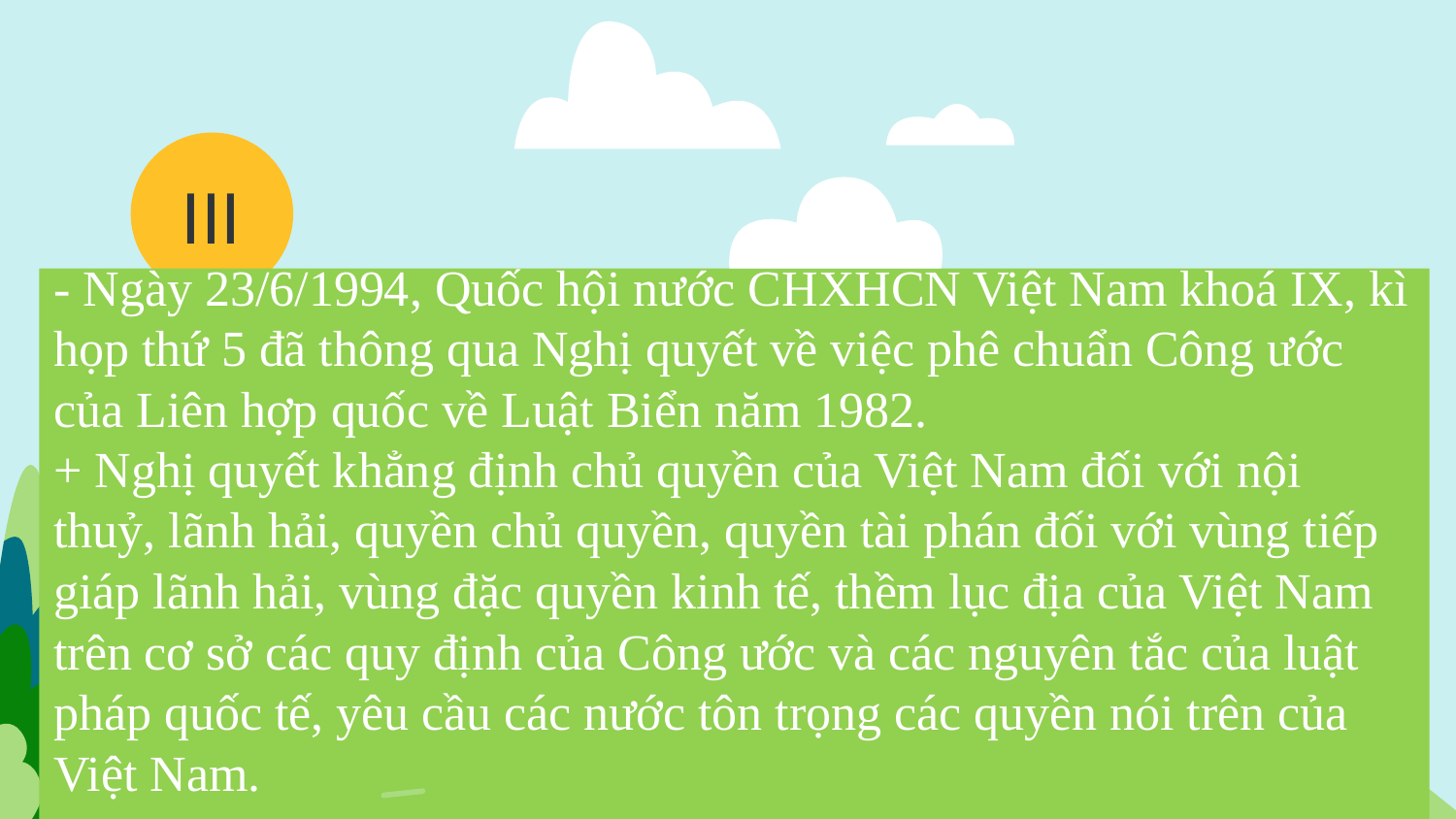

III

# - Ngày 23/6/1994, Quốc hội nước CHXHCN Việt Nam khoá IX, kì họp thứ 5 đã thông qua Nghị quyết về việc phê chuẩn Công ước của Liên hợp quốc về Luật Biển năm 1982. + Nghị quyết khẳng định chủ quyền của Việt Nam đối với nội thuỷ, lãnh hải, quyền chủ quyền, quyền tài phán đối với vùng tiếp giáp lãnh hải, vùng đặc quyền kinh tế, thềm lục địa của Việt Nam trên cơ sở các quy định của Công ước và các nguyên tắc của luật pháp quốc tế, yêu cầu các nước tôn trọng các quyền nói trên của Việt Nam.